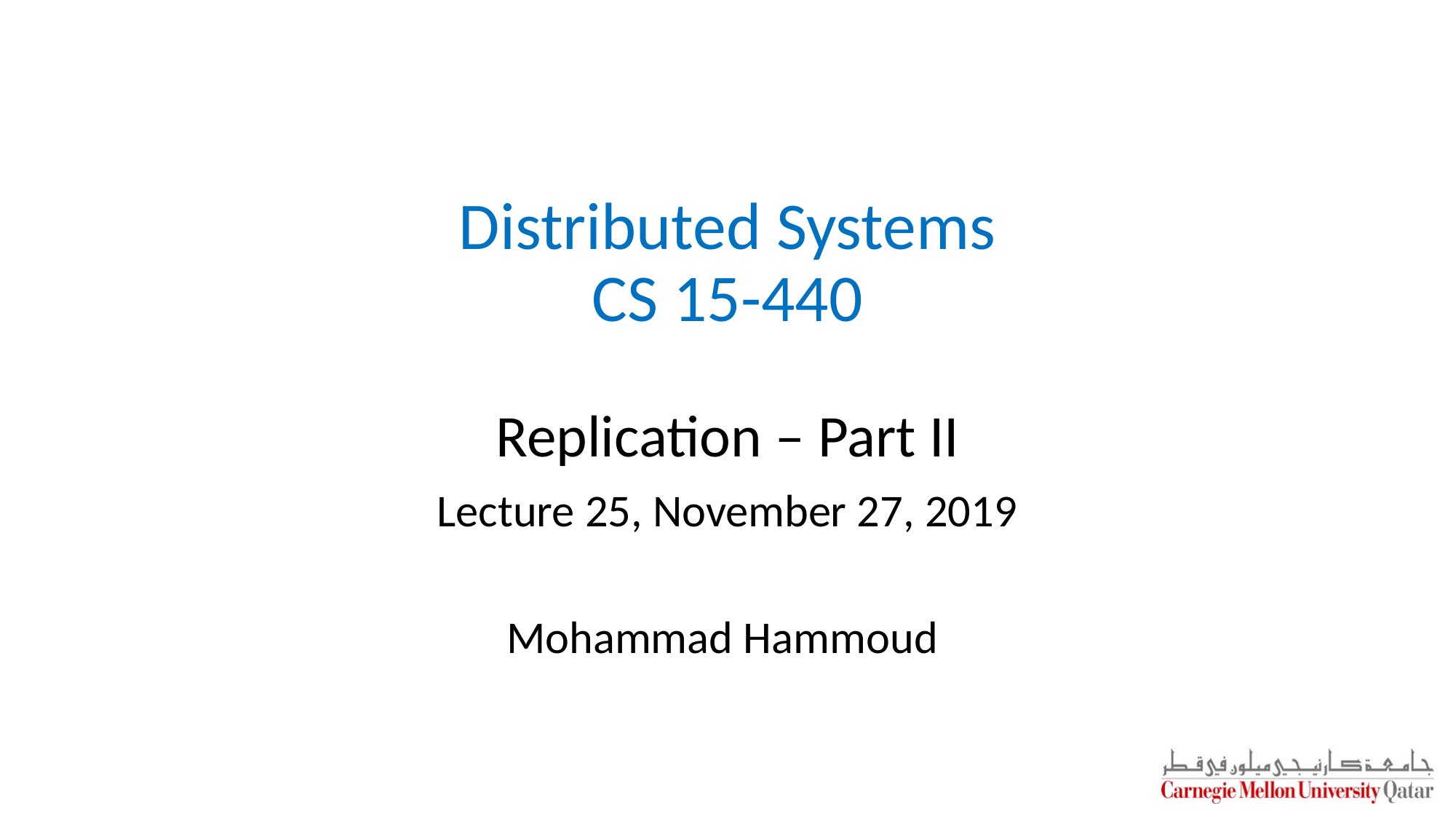

Distributed Systems
CS 15-440
Replication – Part II
Lecture 25, November 27, 2019

Mohammad Hammoud